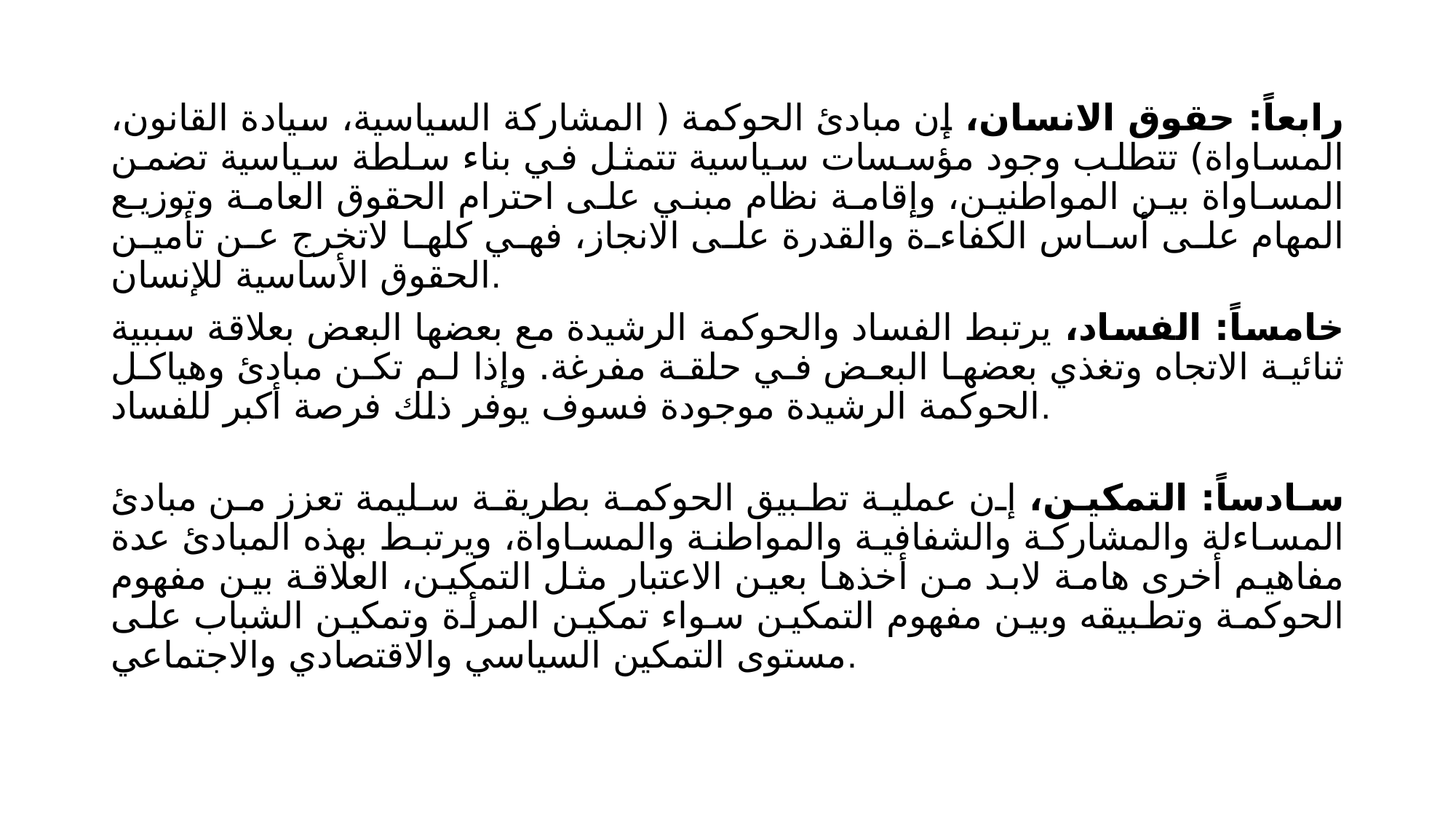

رابعاً: حقوق الانسان، إن مبادئ الحوكمة ( المشاركة السياسية، سيادة القانون، المساواة) تتطلب وجود مؤسسات سياسية تتمثل في بناء سلطة سياسية تضمن المساواة بين المواطنين، وإقامة نظام مبني على احترام الحقوق العامة وتوزيع المهام على أساس الكفاءة والقدرة على الانجاز، فهي كلها لاتخرج عن تأمين الحقوق الأساسية للإنسان.
خامساً: الفساد، يرتبط الفساد والحوكمة الرشيدة مع بعضها البعض بعلاقة سببية ثنائية الاتجاه وتغذي بعضها البعض في حلقة مفرغة. وإذا لم تكن مبادئ وهياكل الحوكمة الرشيدة موجودة فسوف يوفر ذلك فرصة أكبر للفساد.
سادساً: التمكين، إن عملية تطبيق الحوكمة بطريقة سليمة تعزز من مبادئ المساءلة والمشاركة والشفافية والمواطنة والمساواة، ويرتبط بهذه المبادئ عدة مفاهيم أخرى هامة لابد من أخذها بعين الاعتبار مثل التمكين، العلاقة بين مفهوم الحوكمة وتطبيقه وبين مفهوم التمكين سواء تمكين المرأة وتمكين الشباب على مستوى التمكين السياسي والاقتصادي والاجتماعي.